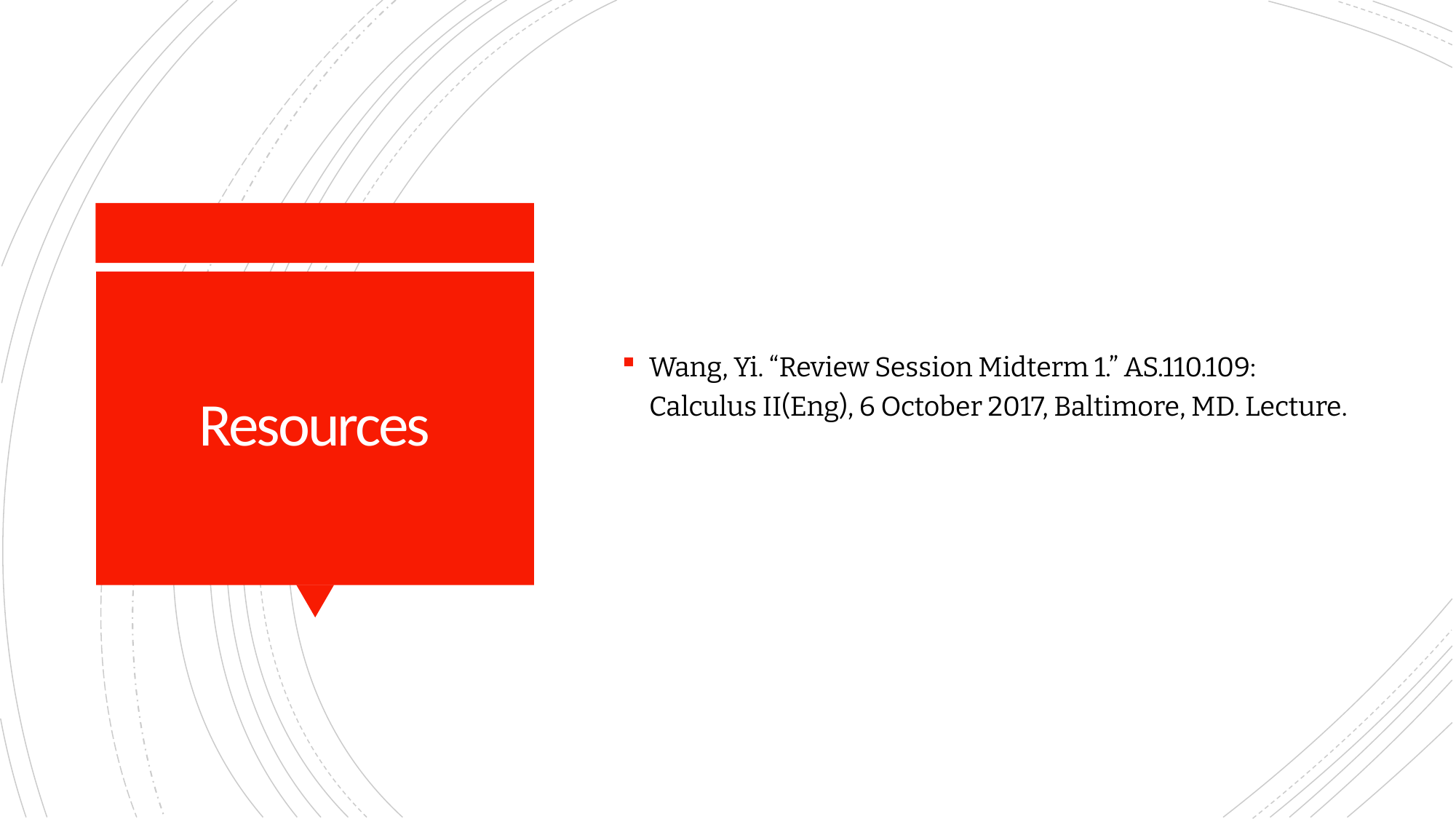

Wang, Yi. “Review Session Midterm 1.” AS.110.109: Calculus II(Eng), 6 October 2017, Baltimore, MD. Lecture.

# Resources